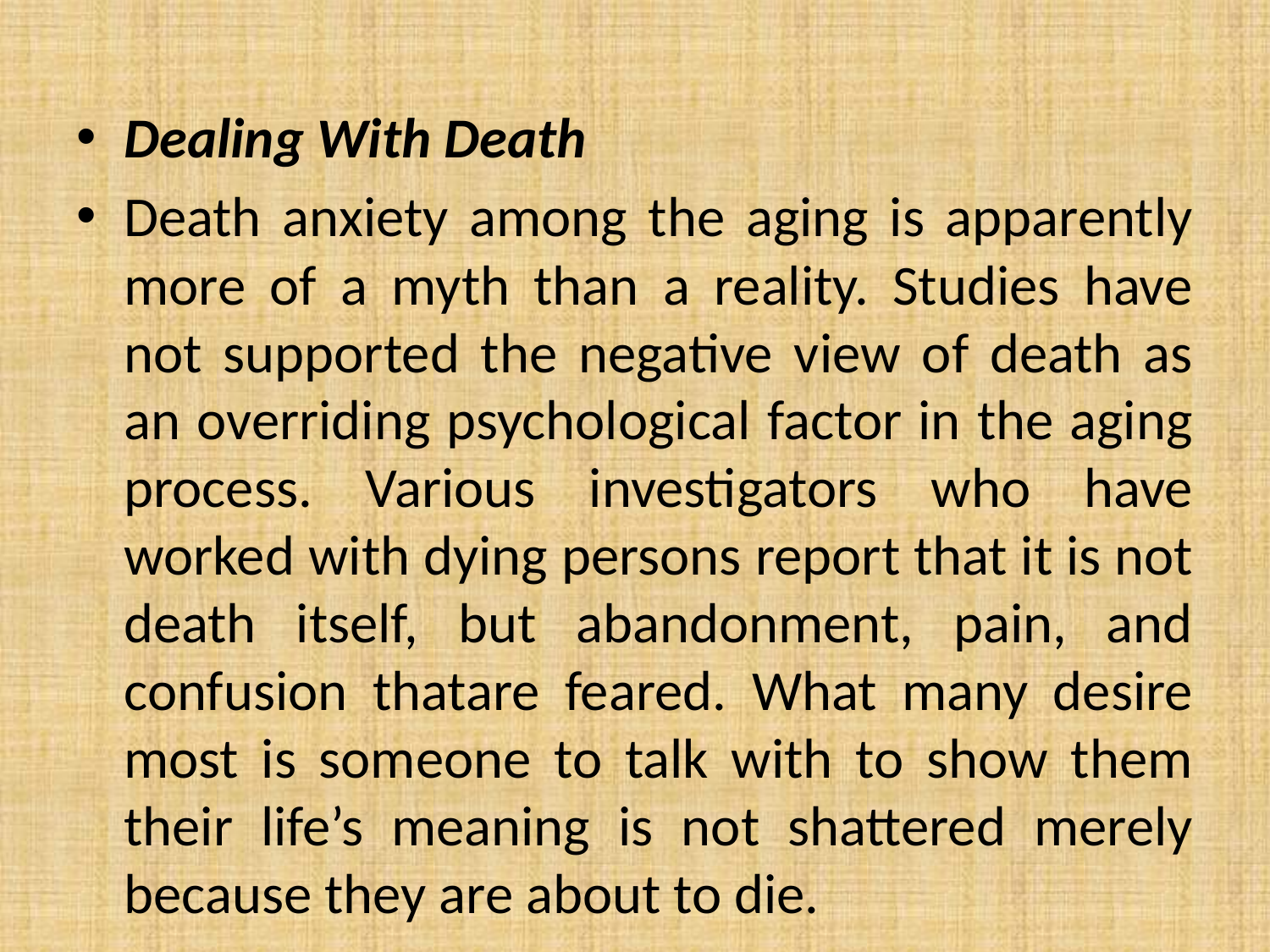

Dealing With Death
Death anxiety among the aging is apparently more of a myth than a reality. Studies have not supported the negative view of death as an overriding psychological factor in the aging process. Various investigators who have worked with dying persons report that it is not death itself, but abandonment, pain, and confusion thatare feared. What many desire most is someone to talk with to show them their life’s meaning is not shattered merely because they are about to die.